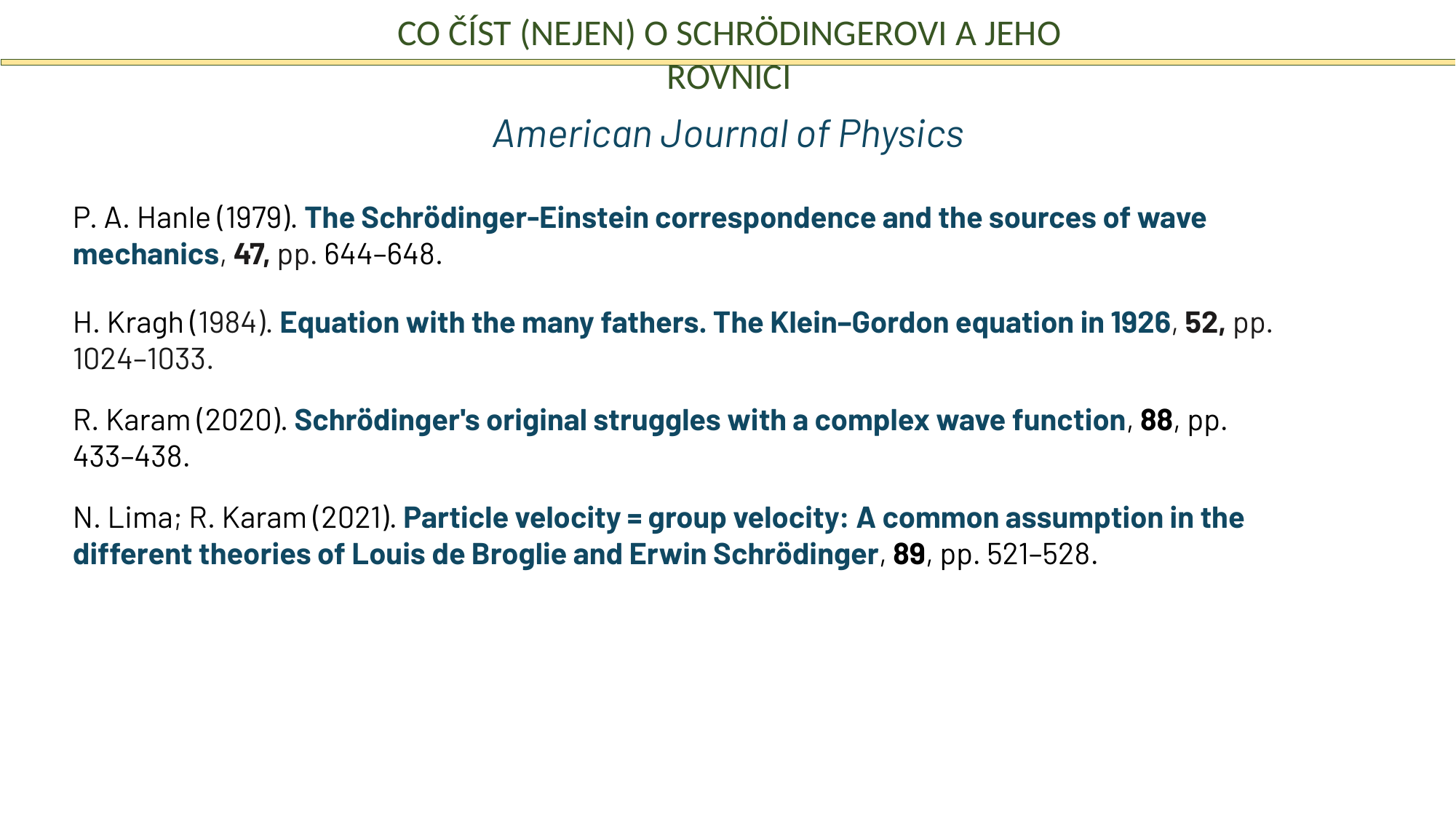

co číst (nejen) o Schrödingerovi a jeho rovnici

American Journal of Physics
P. A. Hanle (1979). The Schrödinger‐Einstein correspondence and the sources of wave mechanics, 47, pp. 644–648.
H. Kragh (1984). Equation with the many fathers. The Klein–Gordon equation in 1926, 52, pp. 1024–1033.
R. Karam (2020). Schrödinger's original struggles with a complex wave function, 88, pp. 433–438.
N. Lima; R. Karam (2021). Particle velocity = group velocity: A common assumption in the different theories of Louis de Broglie and Erwin Schrödinger, 89, pp. 521–528.